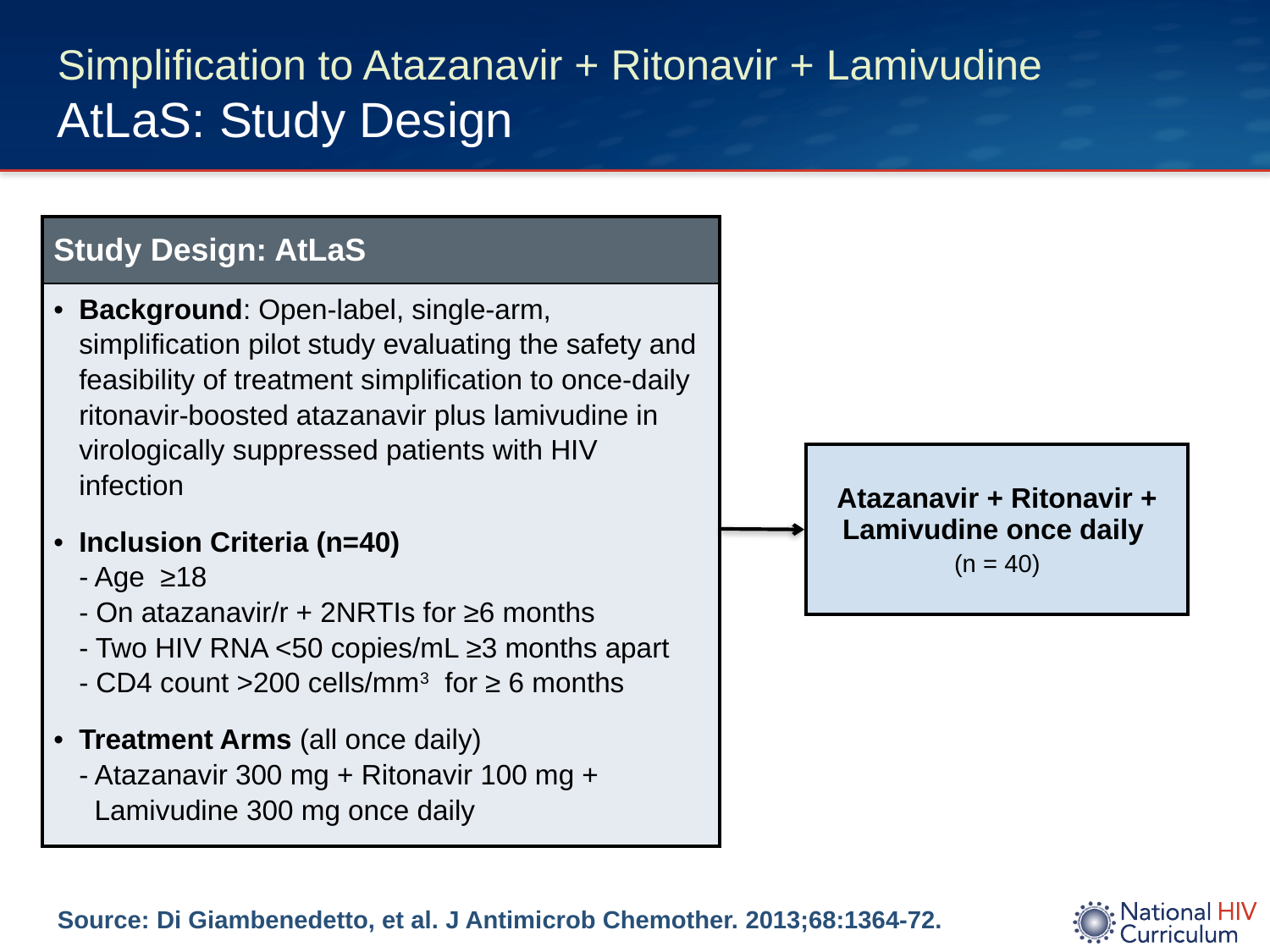

# Simplification to Atazanavir + Ritonavir + Lamivudine AtLaS: Study Design
| Study Design: AtLaS |
| --- |
| Background: Open-label, single-arm, simplification pilot study evaluating the safety and feasibility of treatment simplification to once-daily ritonavir-boosted atazanavir plus lamivudine in virologically suppressed patients with HIV infection Inclusion Criteria (n=40) - Age ≥18 - On atazanavir/r + 2NRTIs for ≥6 months - Two HIV RNA <50 copies/mL ≥3 months apart - CD4 count >200 cells/mm3 for ≥ 6 months Treatment Arms (all once daily) - Atazanavir 300 mg + Ritonavir 100 mg + Lamivudine 300 mg once daily |
Atazanavir + Ritonavir + Lamivudine once daily
(n = 40)
Source: Di Giambenedetto, et al. J Antimicrob Chemother. 2013;68:1364-72.